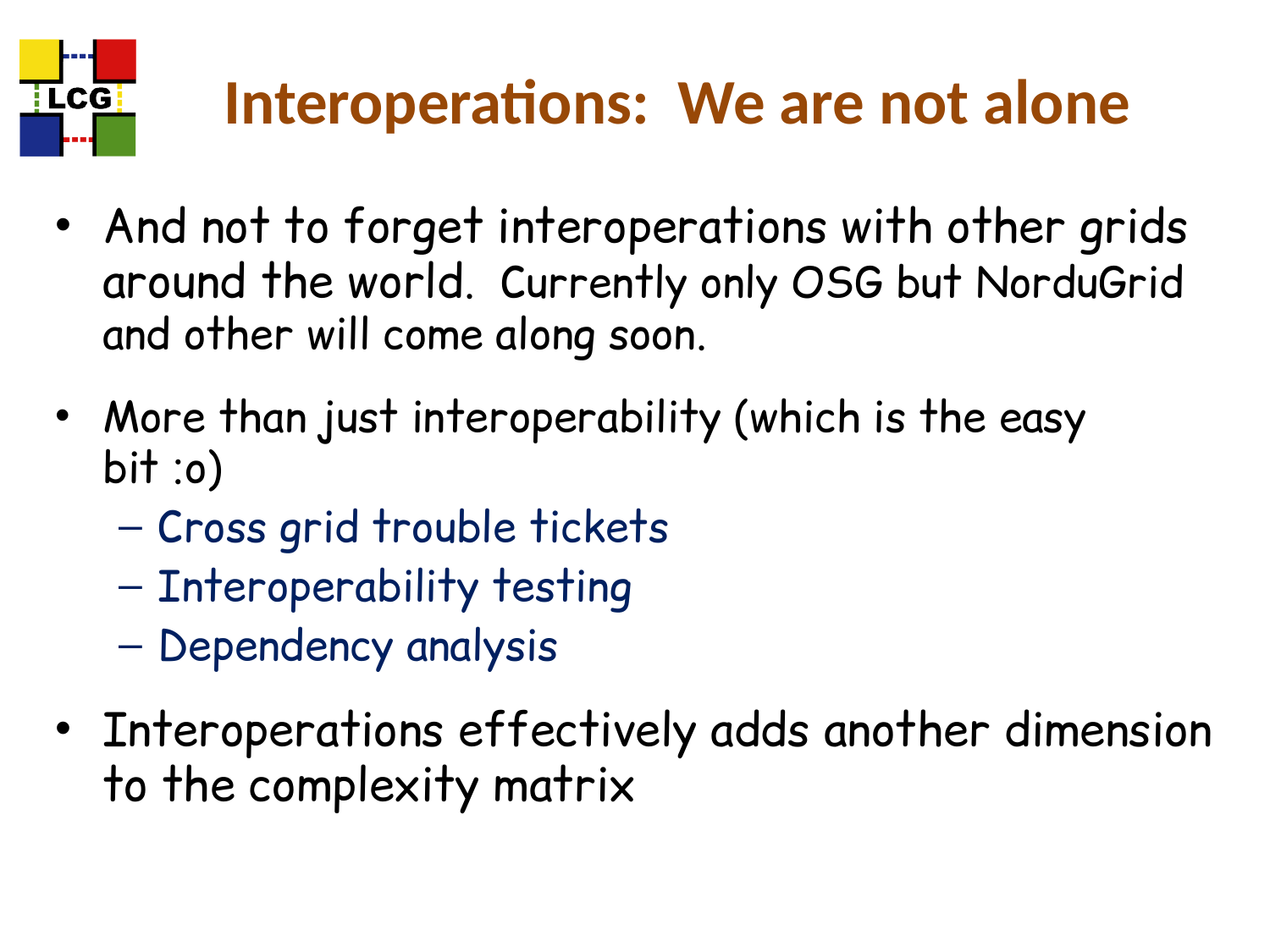

# Interoperations:  We are not alone
And not to forget interoperations with other grids around the world.  Currently only OSG but NorduGrid and other will come along soon.
More than just interoperability (which is the easy bit :o)
Cross grid trouble tickets
Interoperability testing
Dependency analysis
Interoperations effectively adds another dimension to the complexity matrix